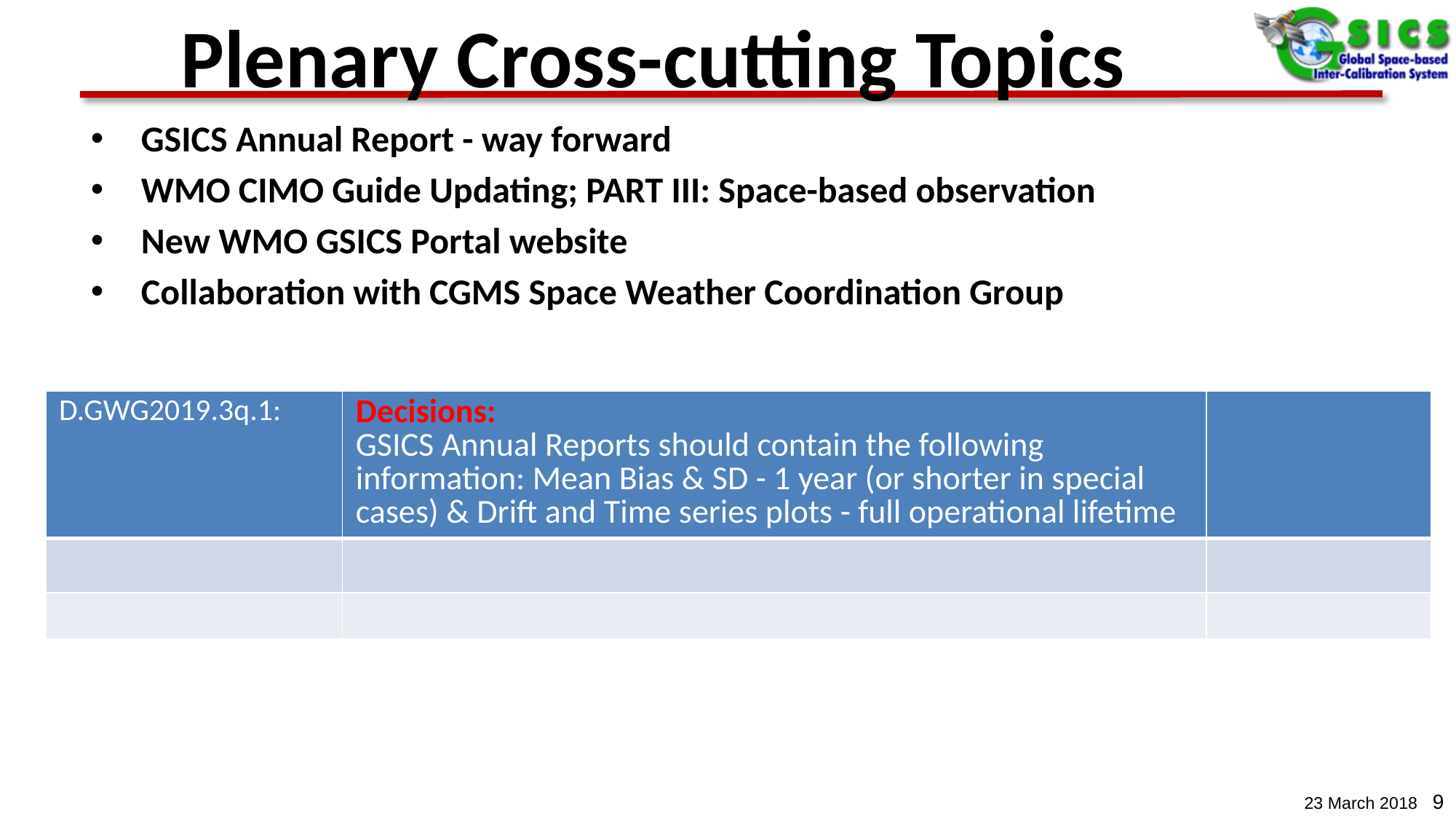

# Plenary Cross-cutting Topics
GSICS Annual Report - way forward
WMO CIMO Guide Updating; PART III: Space-based observation
New WMO GSICS Portal website
Collaboration with CGMS Space Weather Coordination Group
| D.GWG2019.3q.1: | Decisions: GSICS Annual Reports should contain the following information: Mean Bias & SD - 1 year (or shorter in special cases) & Drift and Time series plots - full operational lifetime |  |
| --- | --- | --- |
|  |  |  |
|  |  |  |